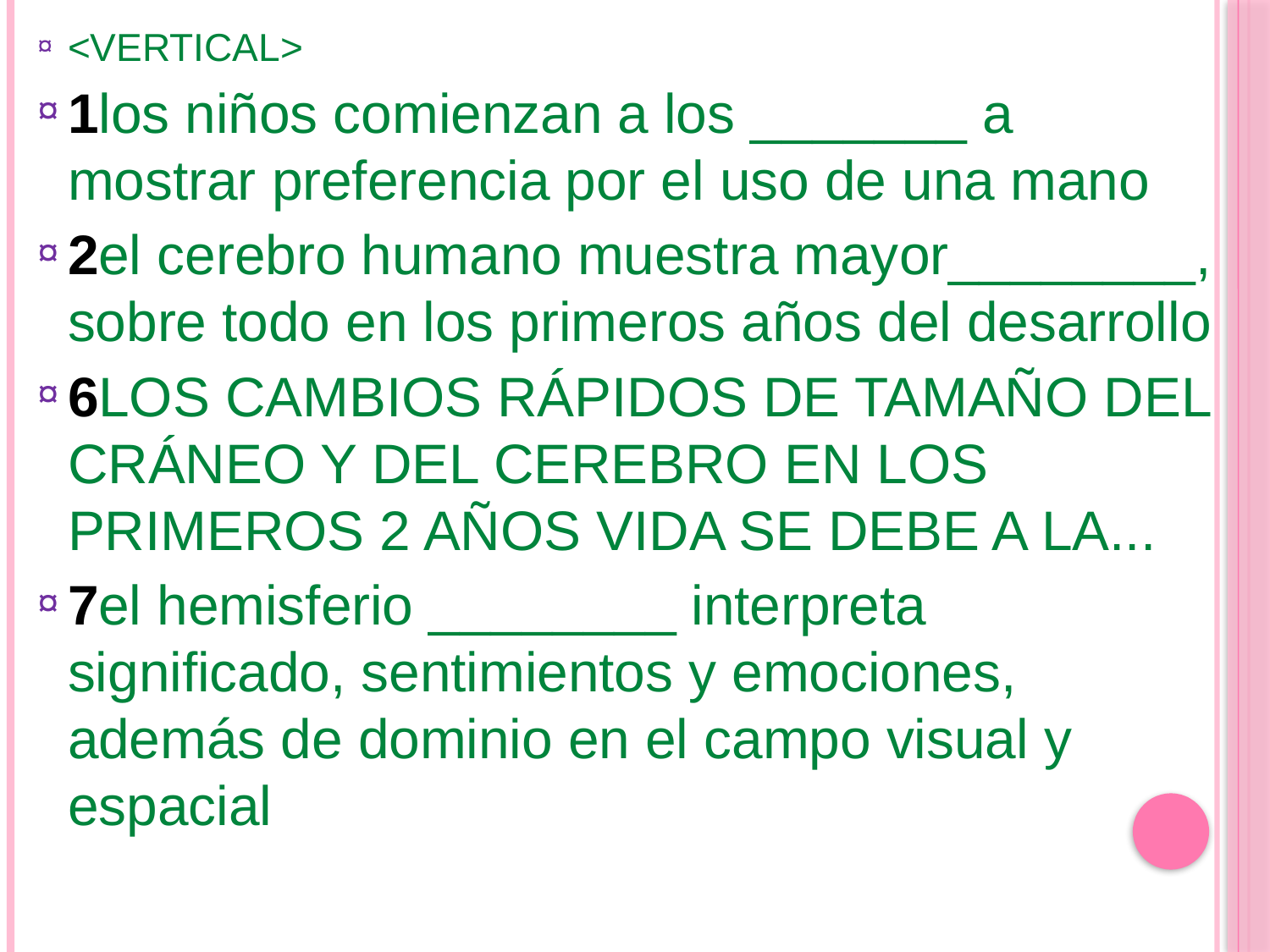

<VERTICAL>
1los niños comienzan a los _______ a mostrar preferencia por el uso de una mano
2el cerebro humano muestra mayor________, sobre todo en los primeros años del desarrollo
6LOS CAMBIOS RÁPIDOS DE TAMAÑO DEL CRÁNEO Y DEL CEREBRO EN LOS PRIMEROS 2 AÑOS VIDA SE DEBE A LA...
7el hemisferio ________ interpreta significado, sentimientos y emociones, además de dominio en el campo visual y espacial